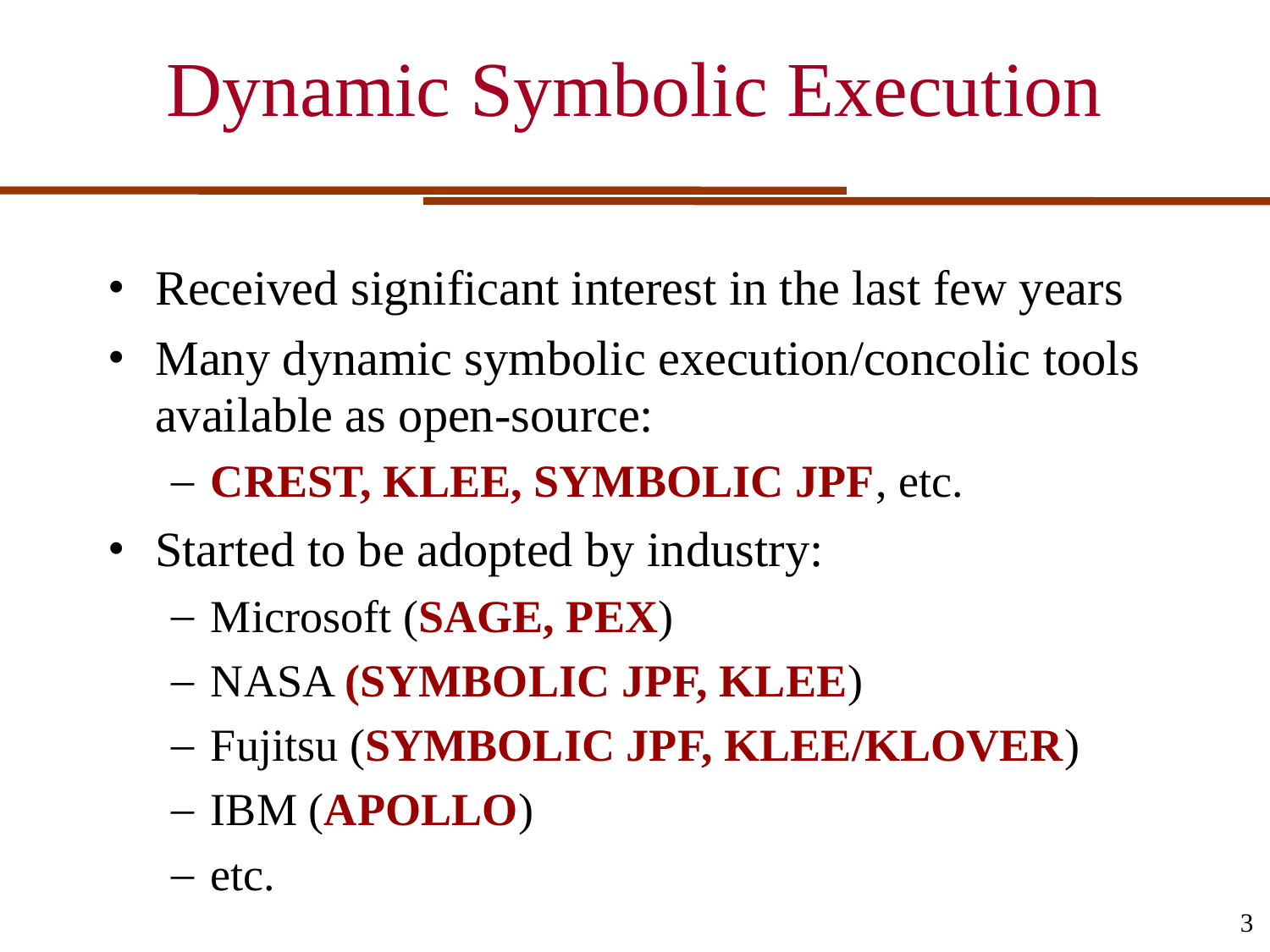

# Dynamic Symbolic Execution
Received significant interest in the last few years
Many dynamic symbolic execution/concolic tools available as open-source:
crest, klee, symbolic jpf, etc.
Started to be adopted by industry:
Microsoft (sage, pex)
NASA (symbolic jpf, klee)
Fujitsu (symbolic jpf, klee/klover)
IBM (apollo)
etc.
3